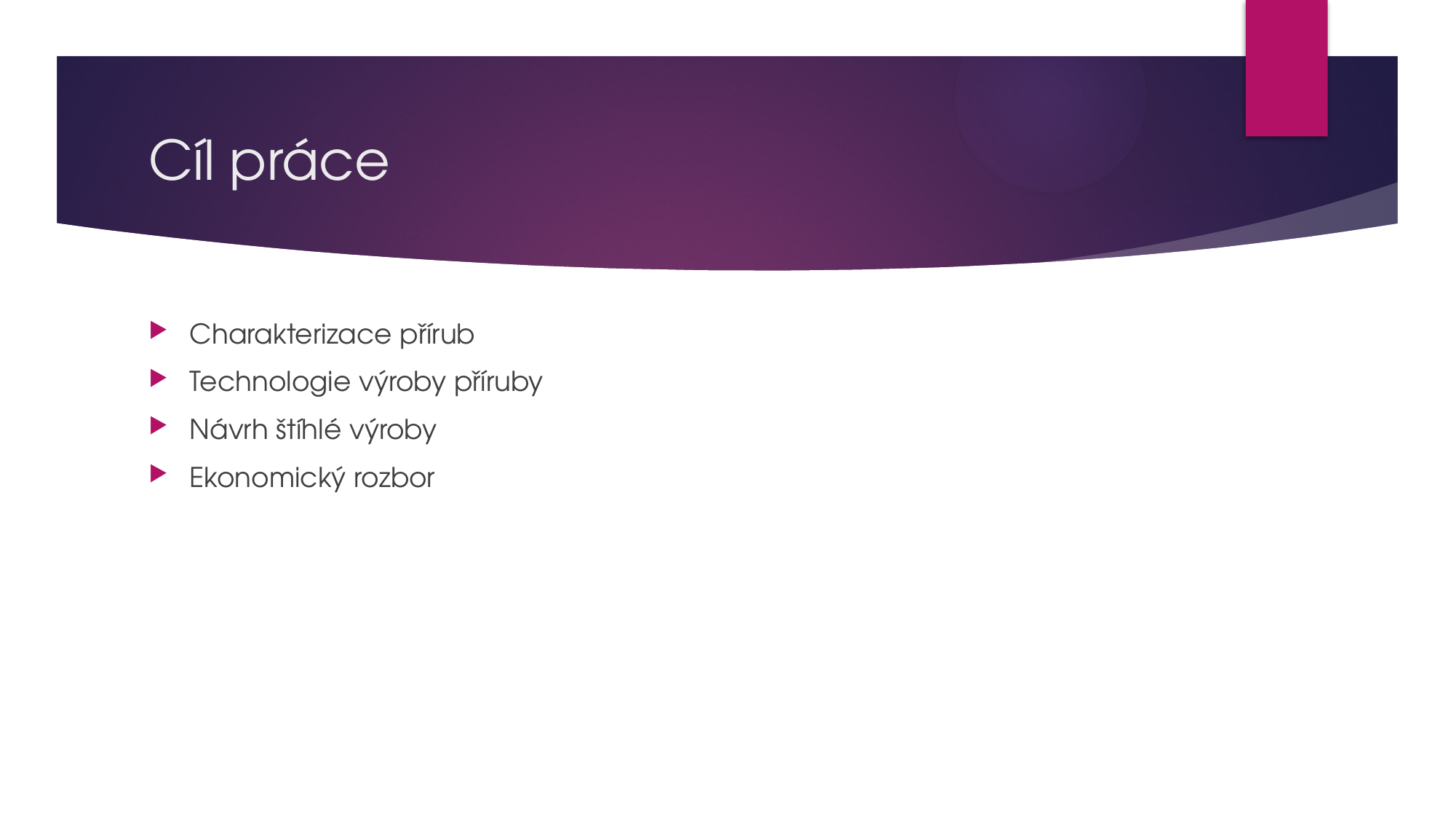

# Cíl práce
Charakterizace přírub
Technologie výroby příruby
Návrh štíhlé výroby
Ekonomický rozbor